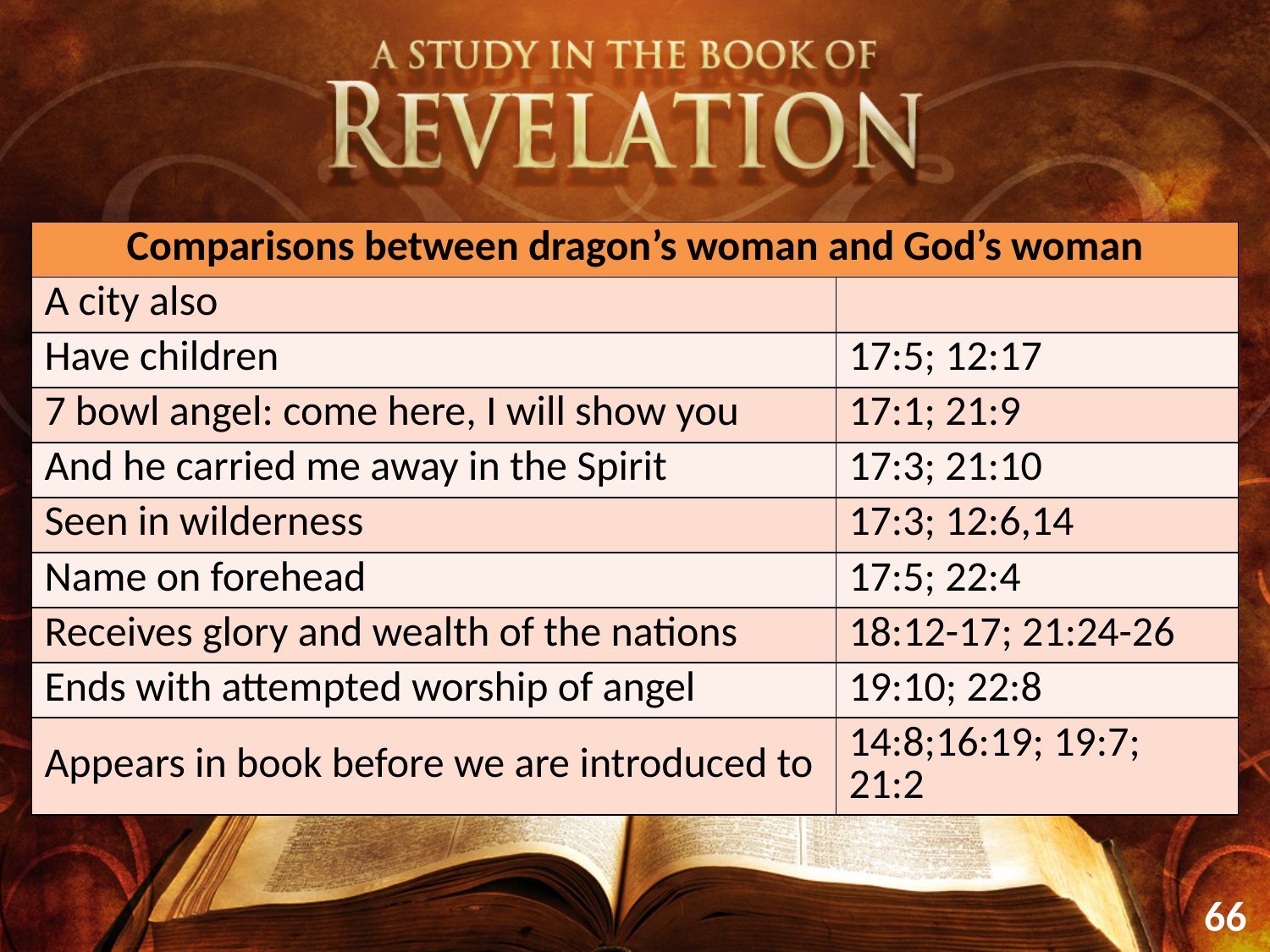

| Comparisons between dragon’s woman and God’s woman |  |
| --- | --- |
| A city also |  |
| Have children | 17:5; 12:17 |
| 7 bowl angel: come here, I will show you | 17:1; 21:9 |
| And he carried me away in the Spirit | 17:3; 21:10 |
| Seen in wilderness | 17:3; 12:6,14 |
| Name on forehead | 17:5; 22:4 |
| Receives glory and wealth of the nations | 18:12-17; 21:24-26 |
| Ends with attempted worship of angel | 19:10; 22:8 |
| Appears in book before we are introduced to | 14:8;16:19; 19:7; 21:2 |
66